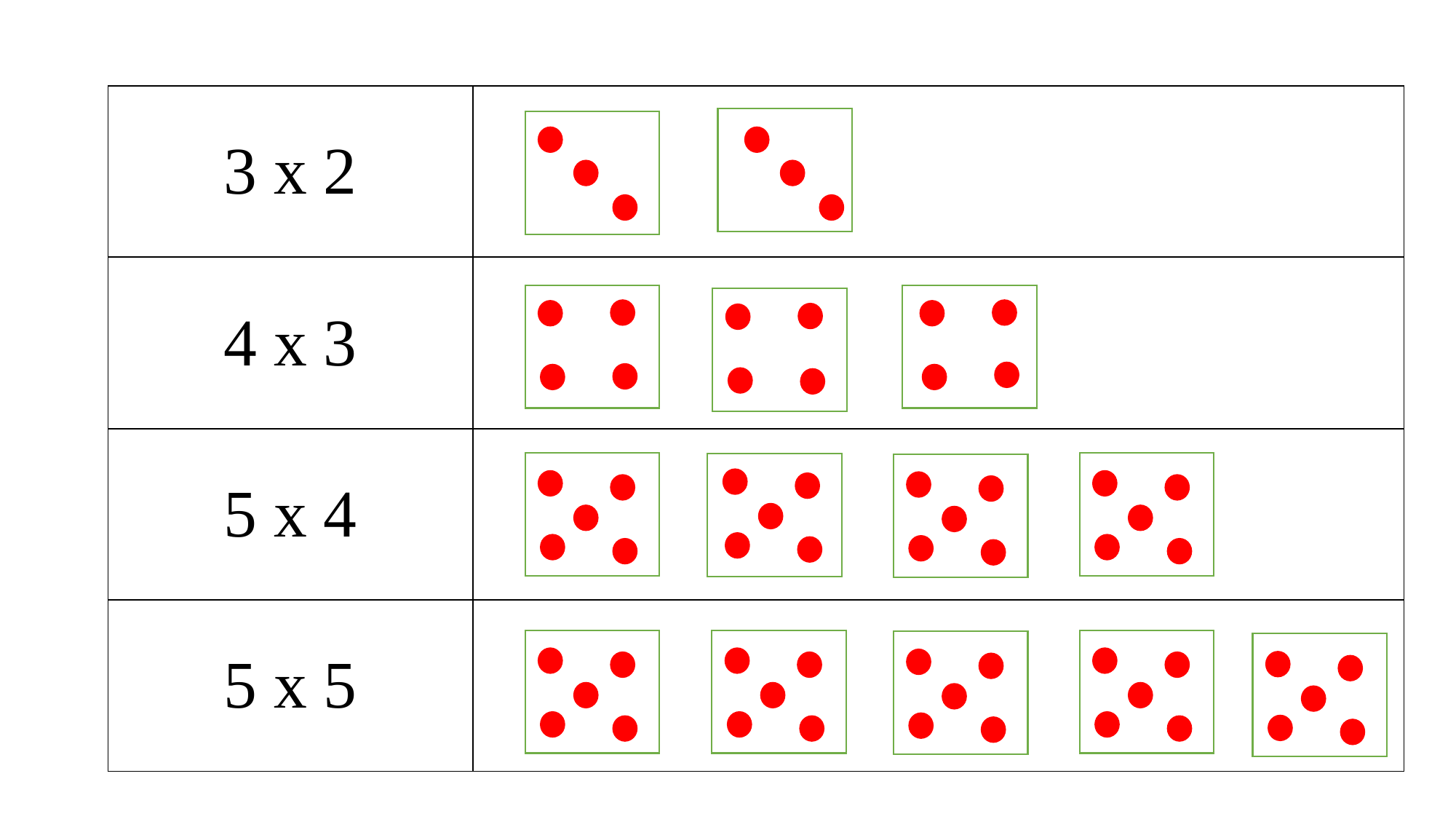

| 3 x 2 |  |
| --- | --- |
| 4 x 3 |  |
| 5 x 4 |  |
| 5 x 5 |  |